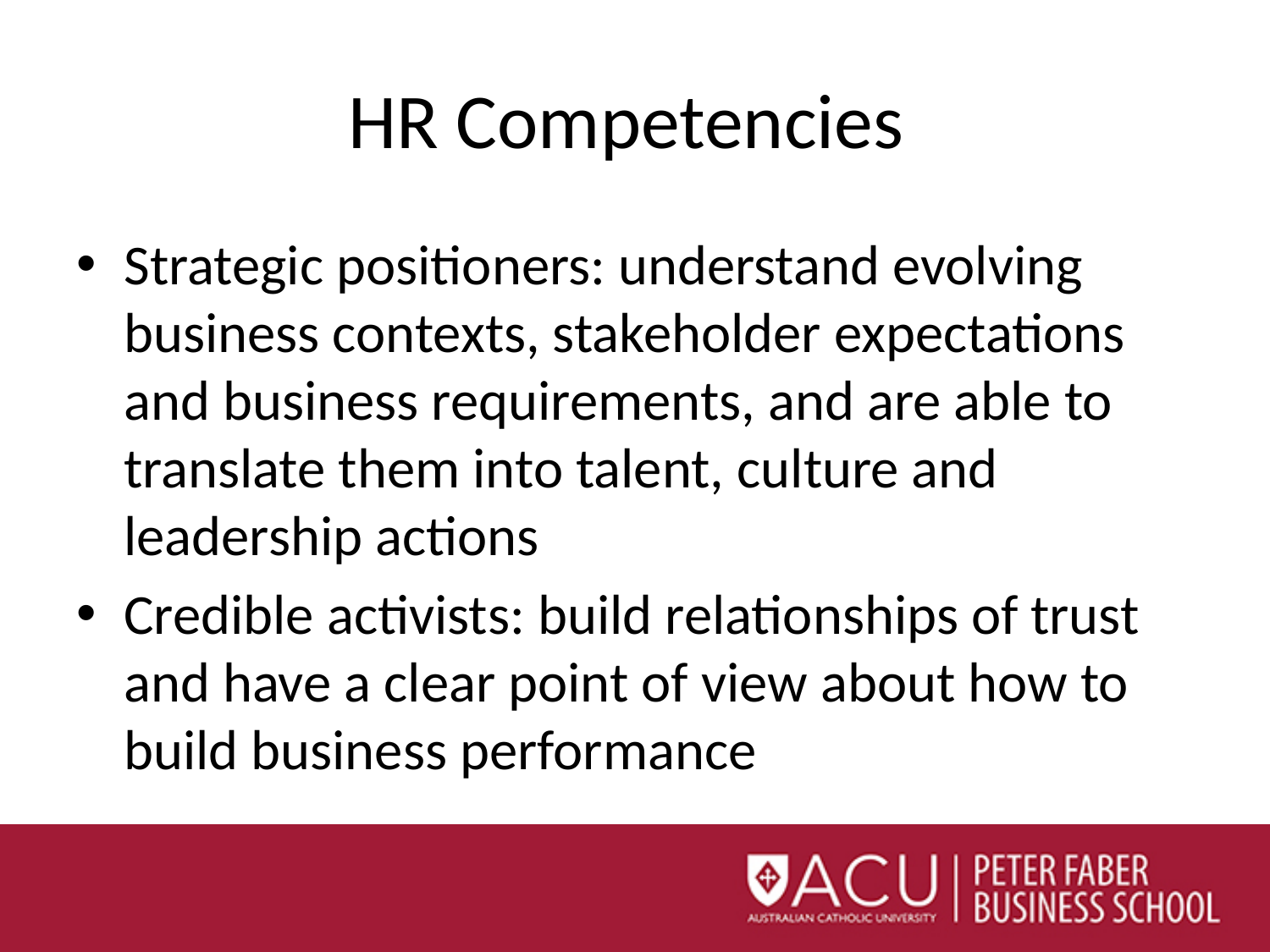

# HR Competencies
Strategic positioners: understand evolving business contexts, stakeholder expectations and business requirements, and are able to translate them into talent, culture and leadership actions
Credible activists: build relationships of trust and have a clear point of view about how to build business performance